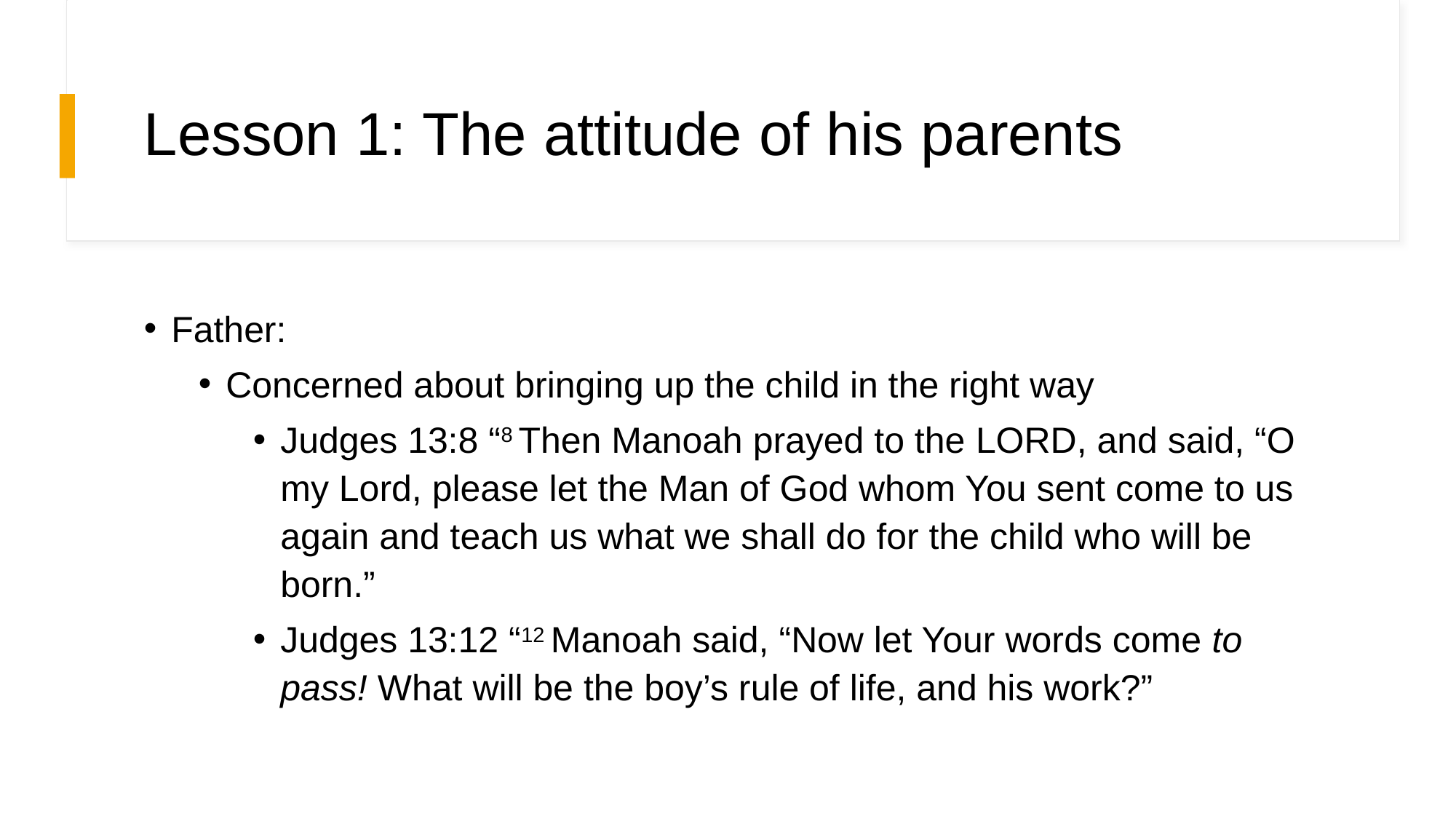

# Lesson 1: The attitude of his parents
Father:
Concerned about bringing up the child in the right way
Judges 13:8 “8 Then Manoah prayed to the Lord, and said, “O my Lord, please let the Man of God whom You sent come to us again and teach us what we shall do for the child who will be born.”
Judges 13:12 “12 Manoah said, “Now let Your words come to pass! What will be the boy’s rule of life, and his work?”